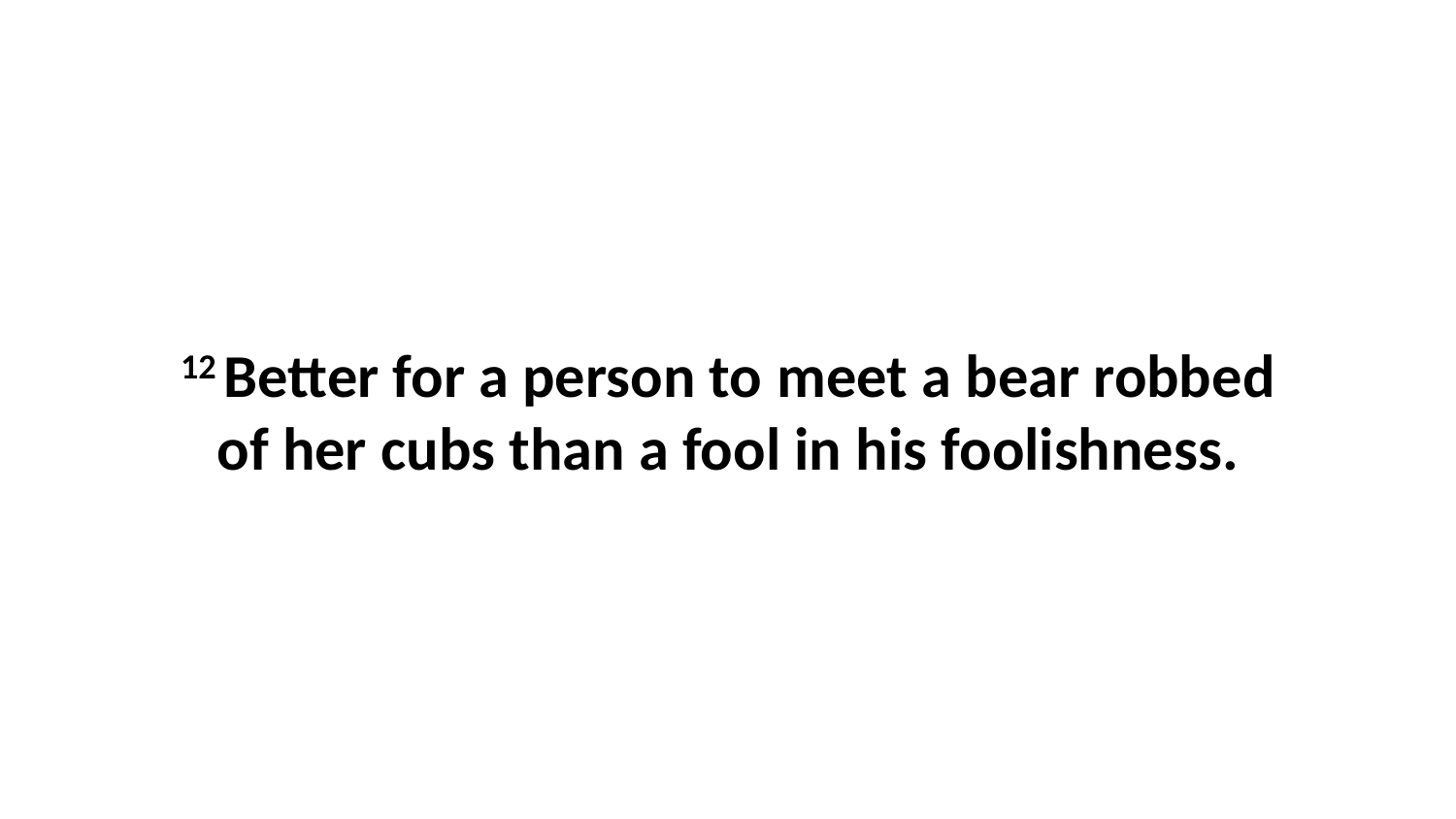

12 Better for a person to meet a bear robbed of her cubs than a fool in his foolishness.